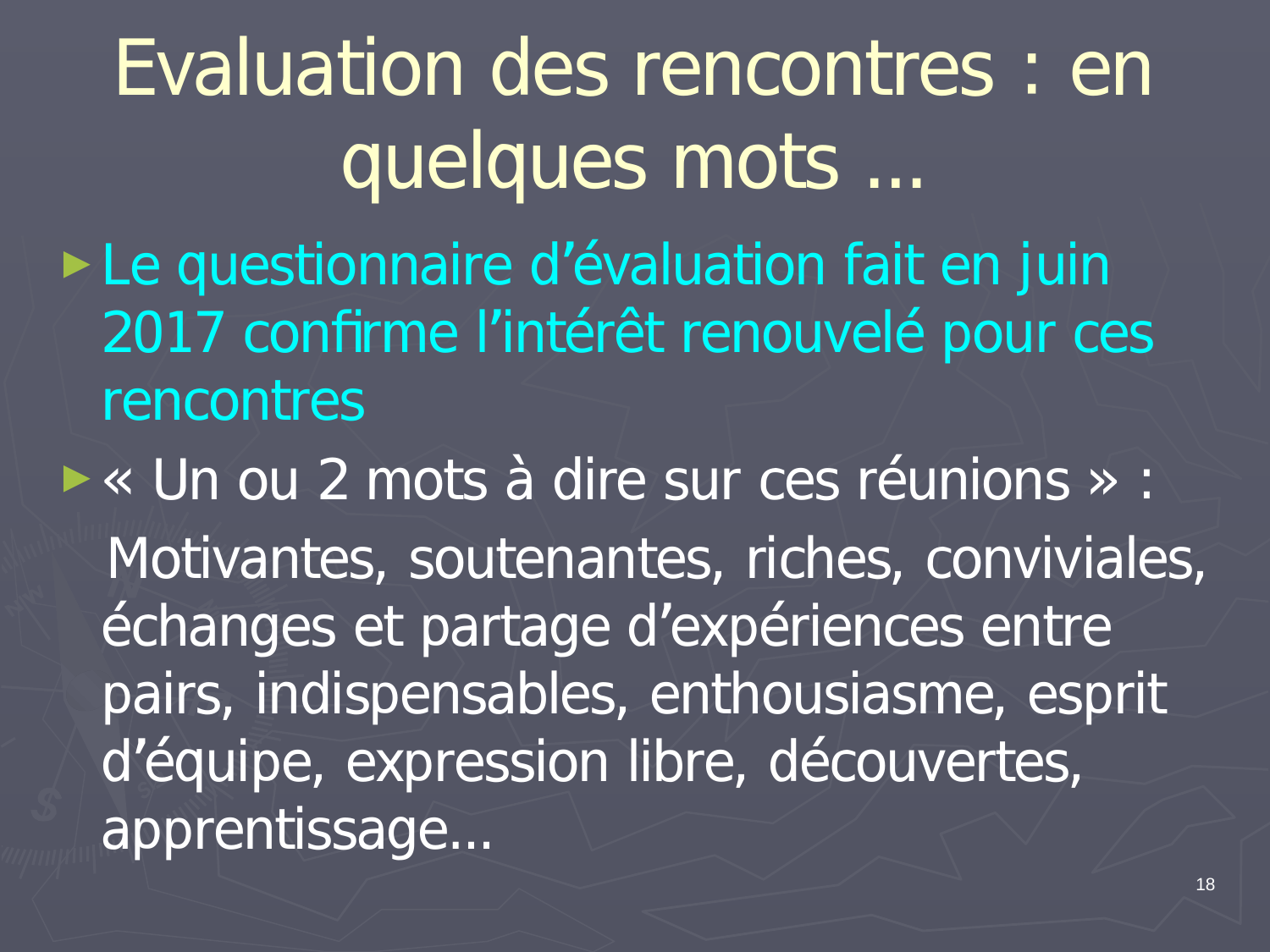

# Evaluation des rencontres : en quelques mots …
Le questionnaire d’évaluation fait en juin 2017 confirme l’intérêt renouvelé pour ces rencontres
« Un ou 2 mots à dire sur ces réunions » :
   Motivantes, soutenantes, riches, conviviales, échanges et partage d’expériences entre pairs, indispensables, enthousiasme, esprit d’équipe, expression libre, découvertes, apprentissage…

18